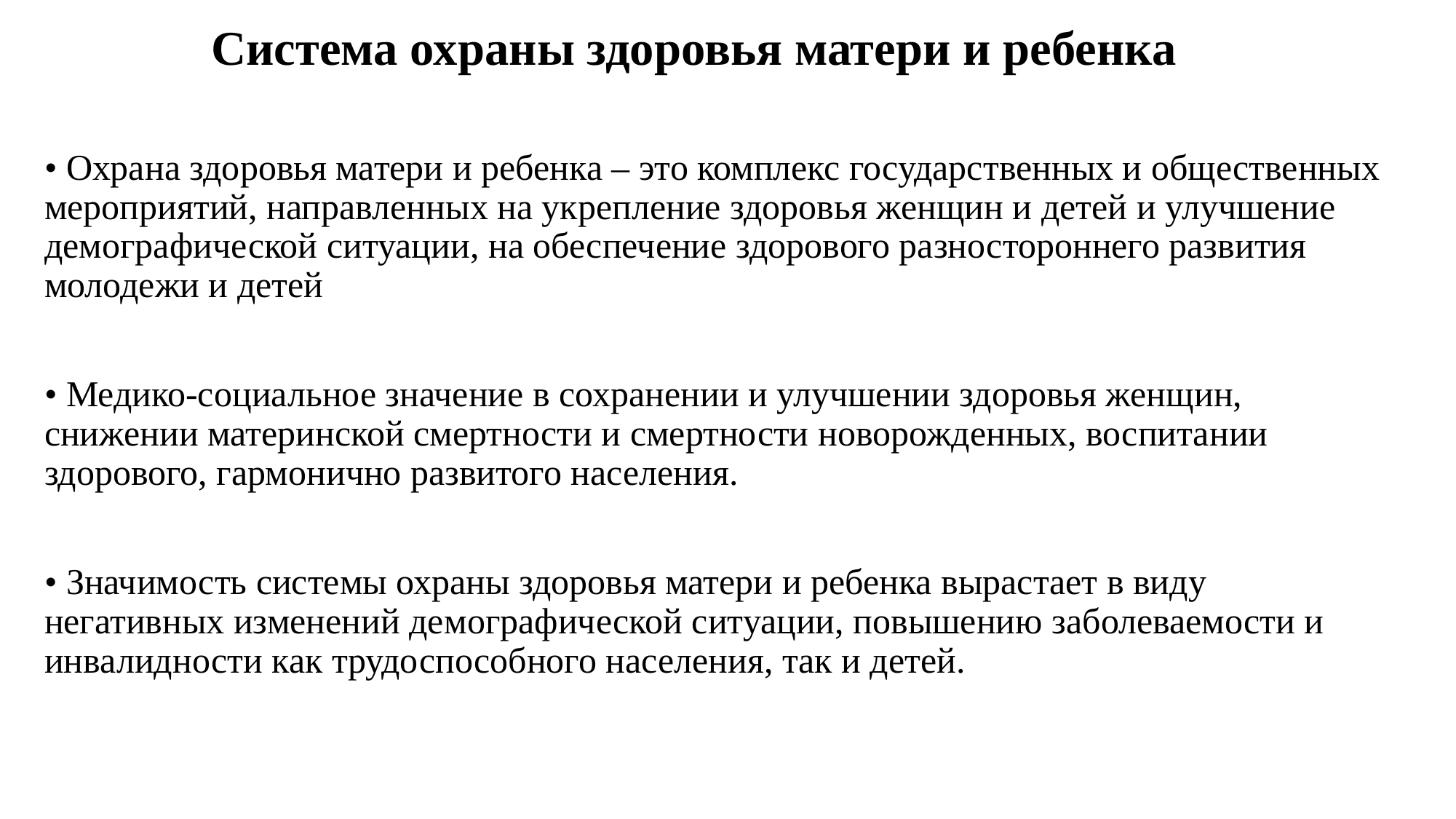

# Система охраны здоровья матери и ребенка
• Охрана здоровья матери и ребенка – это комплекс государственных и общественных мероприятий, направленных на укрепление здоровья женщин и детей и улучшение демографической ситуации, на обеспечение здорового разностороннего развития молодежи и детей

• Медико-социальное значение в сохранении и улучшении здоровья женщин, снижении материнской смертности и смертности новорожденных, воспитании здорового, гармонично развитого населения.

• Значимость системы охраны здоровья матери и ребенка вырастает в виду негативных изменений демографической ситуации, повышению заболеваемости и инвалидности как трудоспособного населения, так и детей.